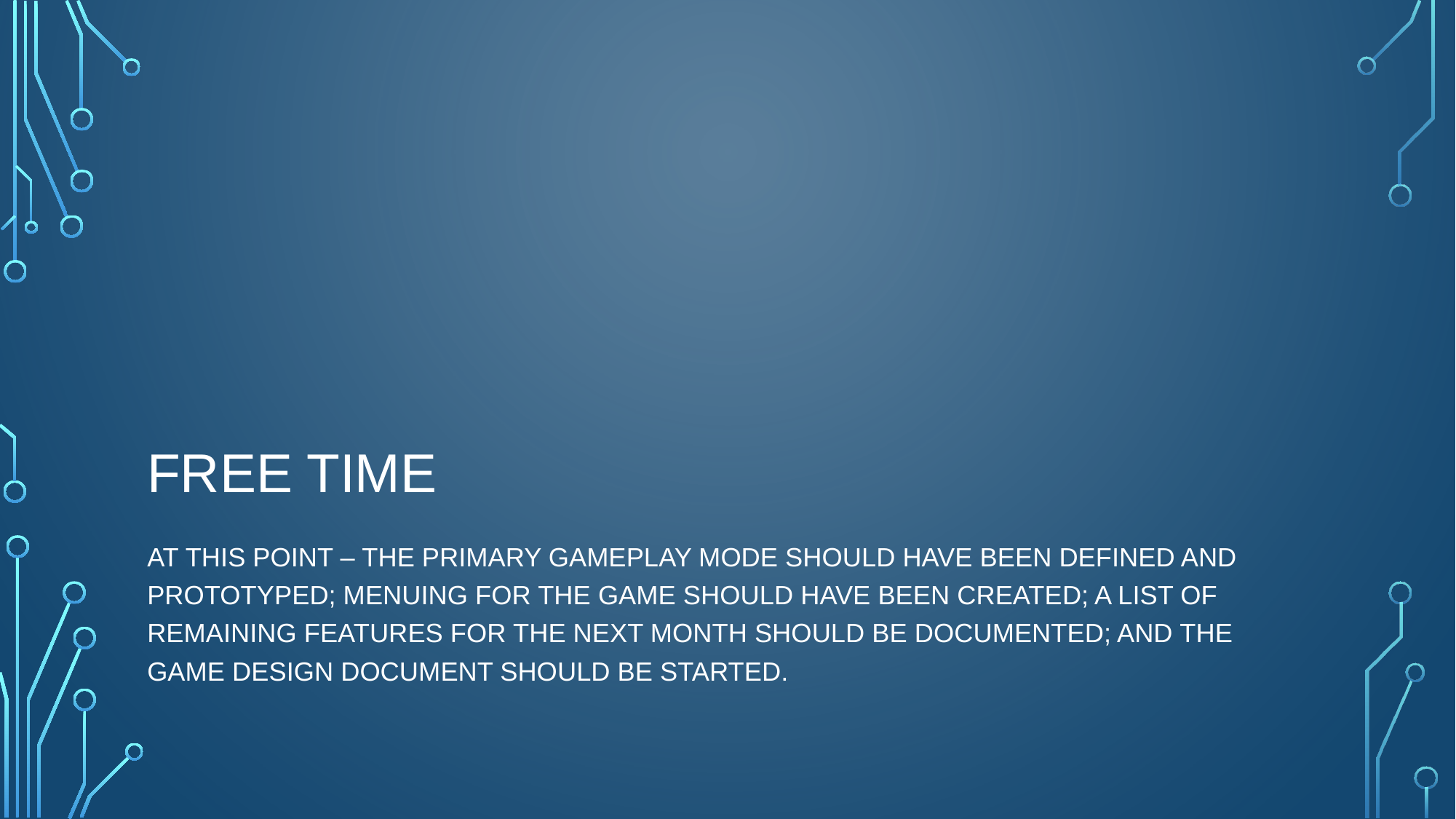

# Free time
At this point – the primary gameplay mode should have been defined and prototyped; menuing for the game should have been created; a list of remaining features for the next month should be documented; and the game design document should be started.